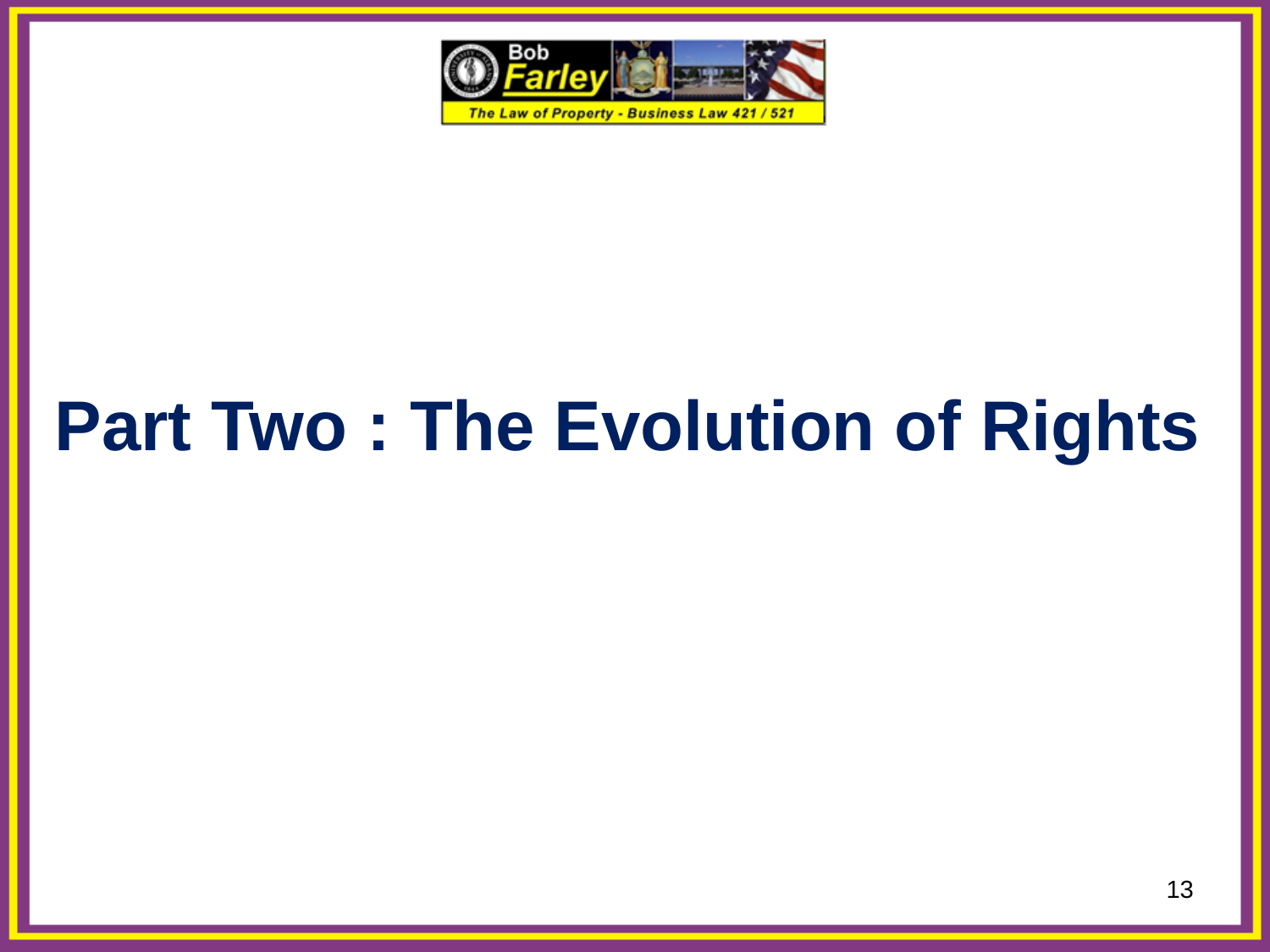

Part Two : The Evolution of Rights
13